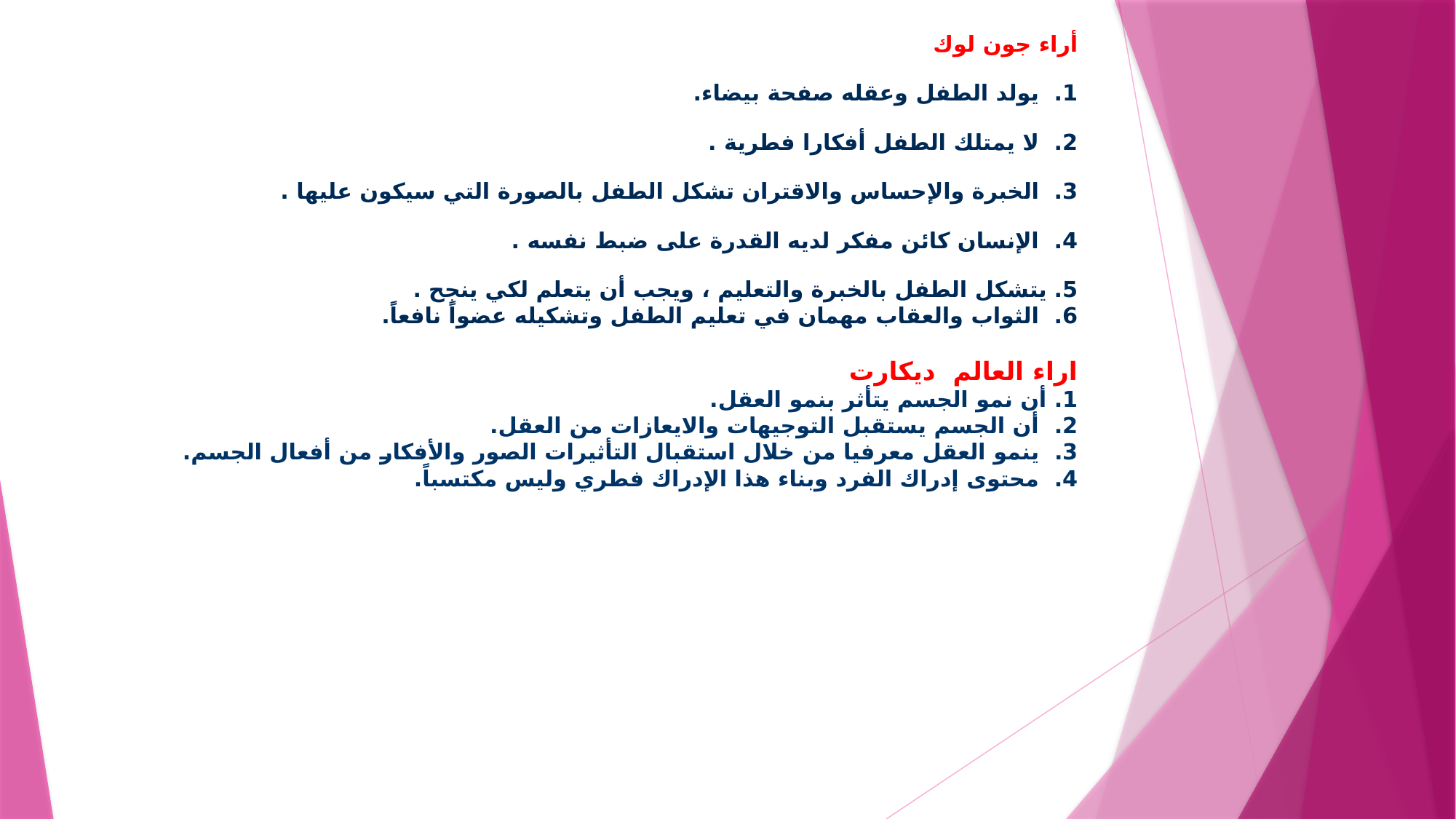

أراء جون لوك

1.  يولد الطفل وعقله صفحة بيضاء.

2.  لا يمتلك الطفل أفكارا فطرية .

3.  الخبرة والإحساس والاقتران تشكل الطفل بالصورة التي سيكون عليها .

4.  الإنسان كائن مفكر لديه القدرة على ضبط نفسه .

5. يتشكل الطفل بالخبرة والتعليم ، ويجب أن يتعلم لكي ينجح .
6.  الثواب والعقاب مهمان في تعليم الطفل وتشكيله عضواً نافعاً.

اراء العالم  ديكارت
1. أن نمو الجسم يتأثر بنمو العقل.
2.  أن الجسم يستقبل التوجيهات والايعازات من العقل.
3.  ينمو العقل معرفيا من خلال استقبال التأثيرات الصور والأفكار من أفعال الجسم.
4.  محتوى إدراك الفرد وبناء هذا الإدراك فطري وليس مكتسباً.